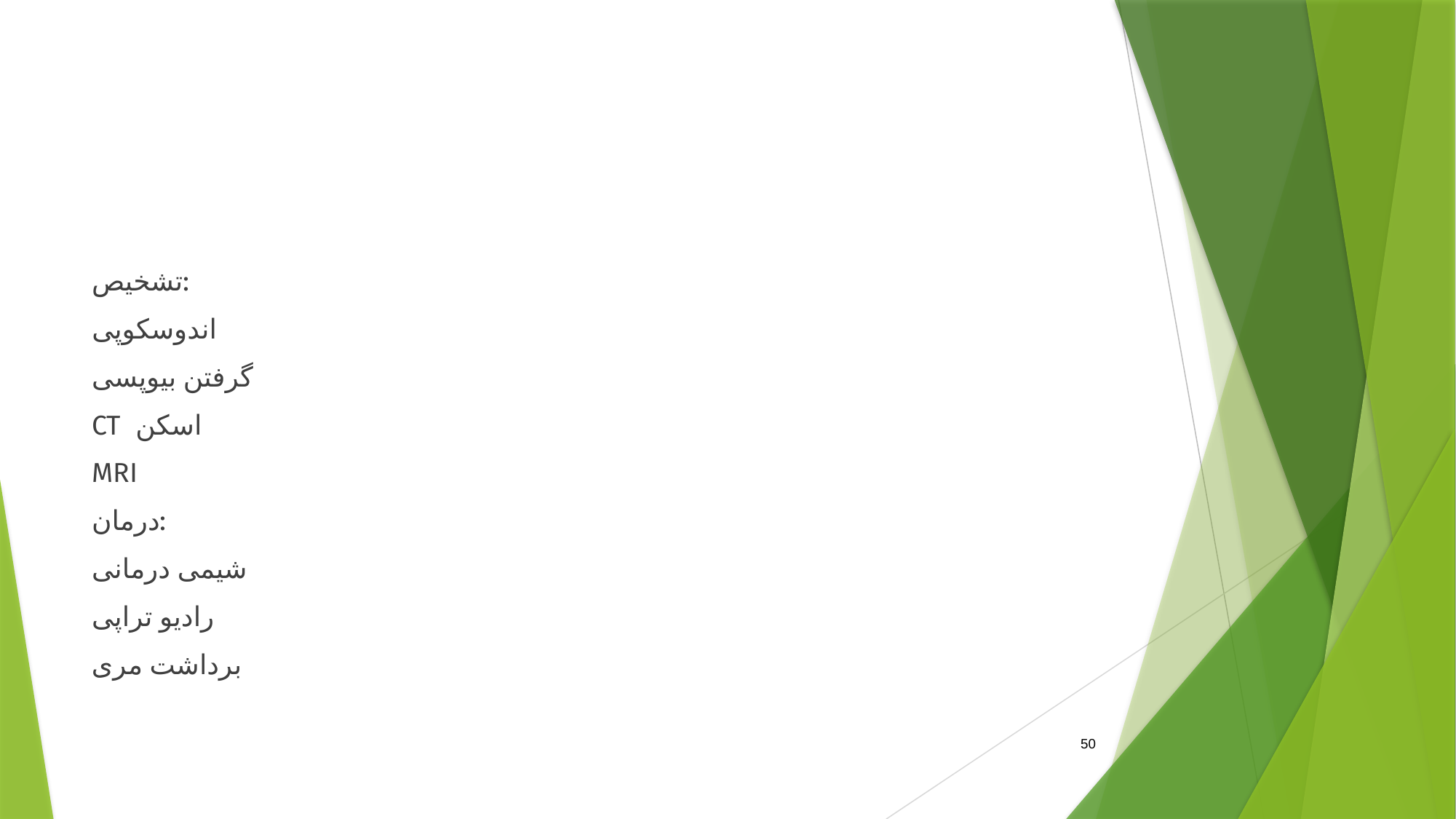

#
تشخیص:
اندوسکوپی
گرفتن بیوپسی
CT  اسکن
MRI
درمان:
شیمی درمانی
رادیو تراپی
برداشت مری
50